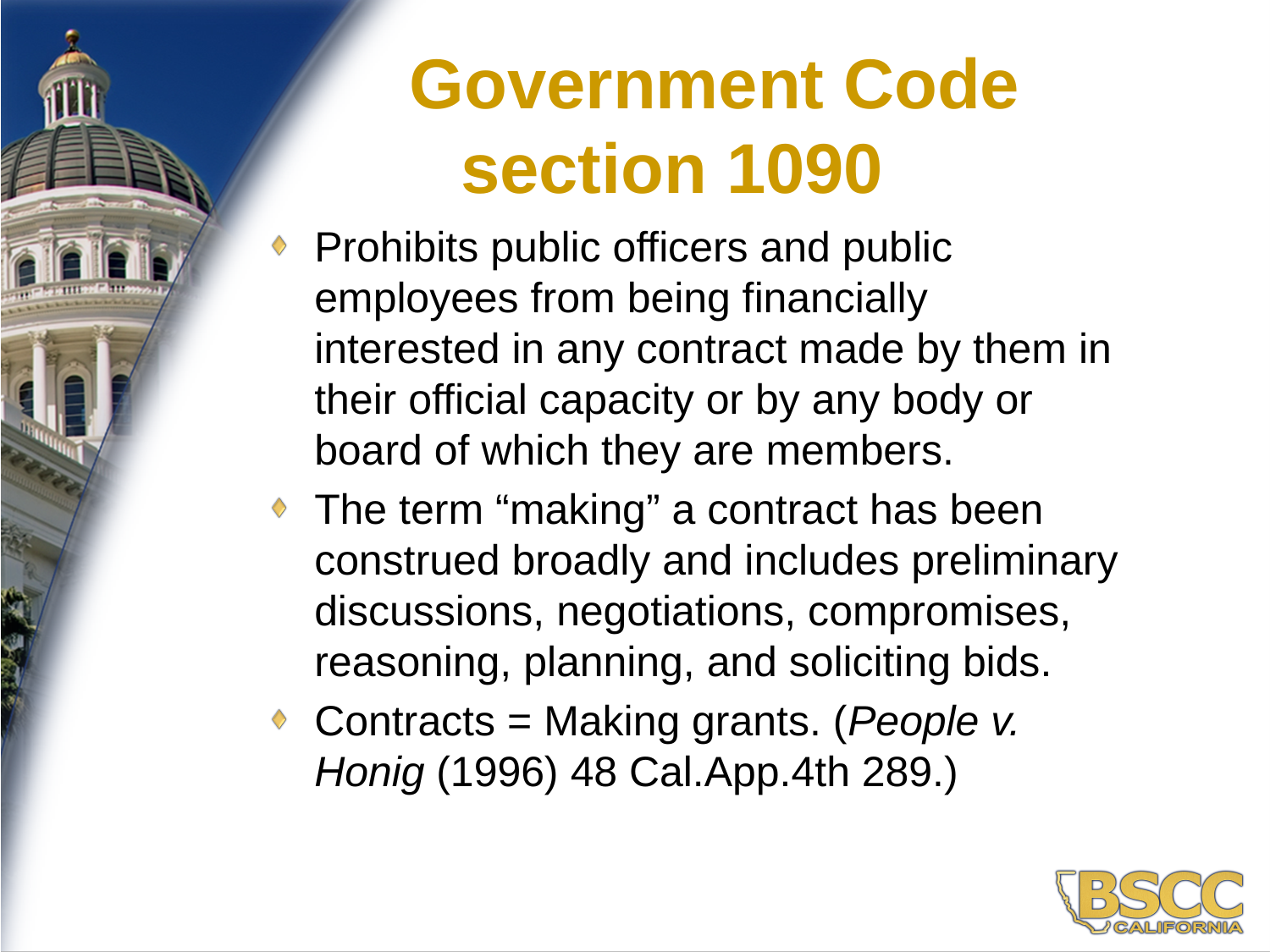

5
Government Code section 1090
Prohibits public officers and public employees from being financially interested in any contract made by them in their official capacity or by any body or board of which they are members.
The term “making” a contract has been construed broadly and includes preliminary discussions, negotiations, compromises, reasoning, planning, and soliciting bids.
Contracts = Making grants. (People v. Honig (1996) 48 Cal.App.4th 289.)